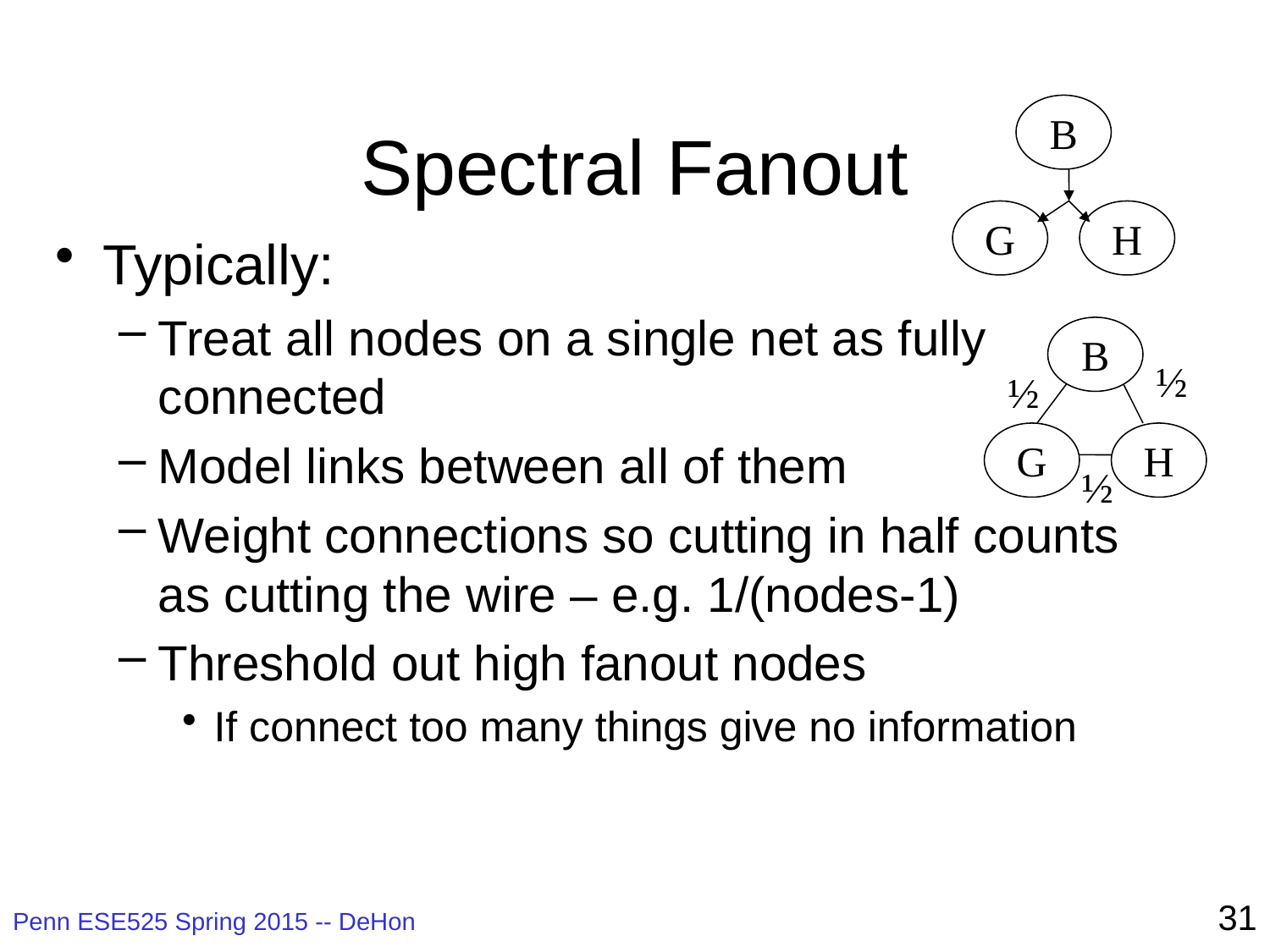

# Spectral Fanout
B

G

H
Typically:
Treat all nodes on a single net as fully connected
Model links between all of them
Weight connections so cutting in half counts as cutting the wire – e.g. 1/(nodes-1)
Threshold out high fanout nodes
If connect too many things give no information
B
½
½

G
H
½

31
Penn ESE525 Spring 2015 -- DeHon